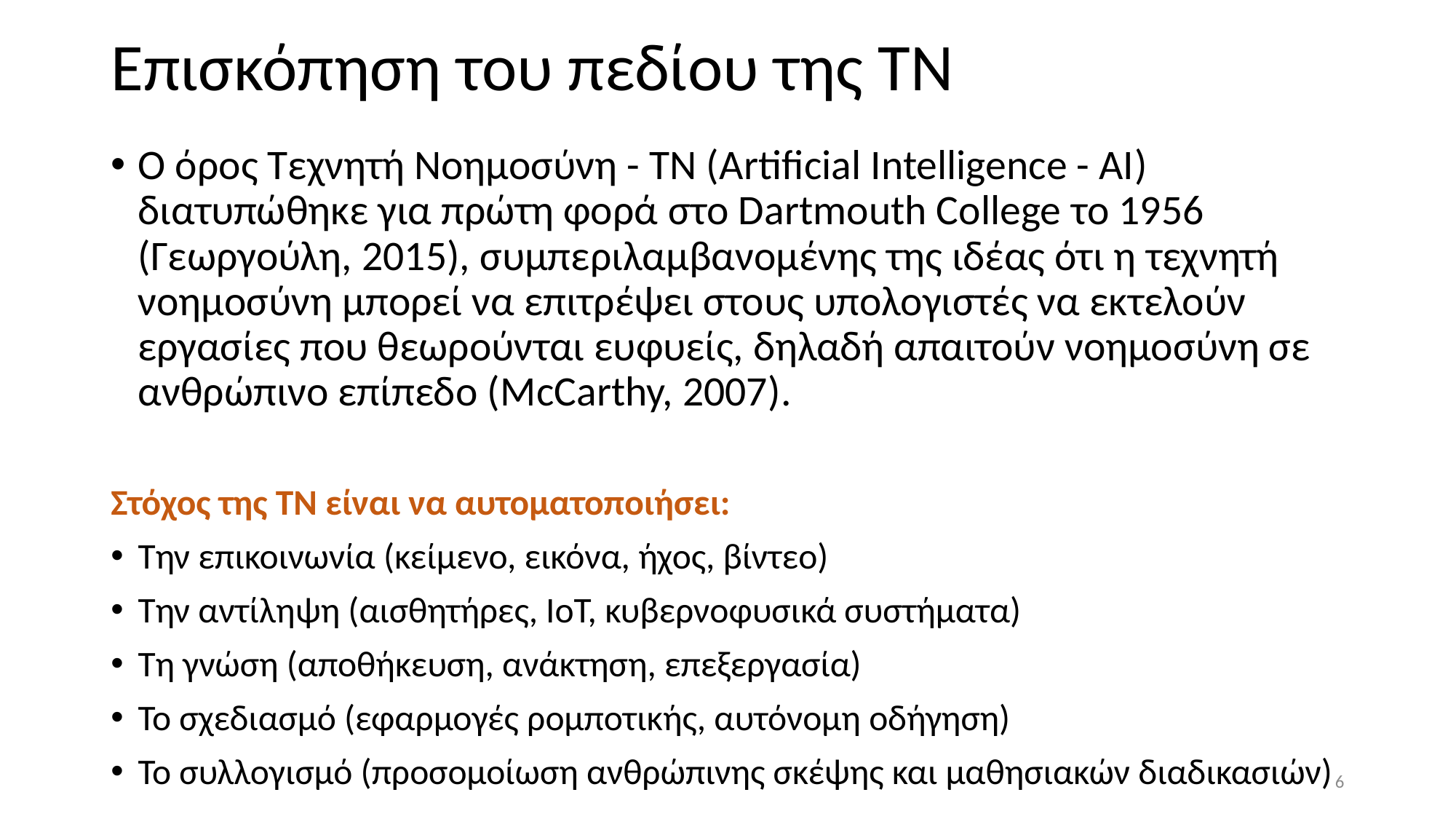

# Επισκόπηση του πεδίου της ΤΝ
Ο όρος Τεχνητή Νοημοσύνη - ΤΝ (Artificial Intelligence - AI) διατυπώθηκε για πρώτη φορά στο Dartmouth College το 1956 (Γεωργούλη, 2015), συμπεριλαμβανομένης της ιδέας ότι η τεχνητή νοημοσύνη μπορεί να επιτρέψει στους υπολογιστές να εκτελούν εργασίες που θεωρούνται ευφυείς, δηλαδή απαιτούν νοημοσύνη σε ανθρώπινο επίπεδο (McCarthy, 2007).

Στόχος της TN είναι να αυτοματοποιήσει:
Την επικοινωνία (κείμενο, εικόνα, ήχος, βίντεο)
Την αντίληψη (αισθητήρες, IoT, κυβερνοφυσικά συστήματα)
Τη γνώση (αποθήκευση, ανάκτηση, επεξεργασία)
Το σχεδιασμό (εφαρμογές ρομποτικής, αυτόνομη οδήγηση)
Το συλλογισμό (προσομοίωση ανθρώπινης σκέψης και μαθησιακών διαδικασιών)

6